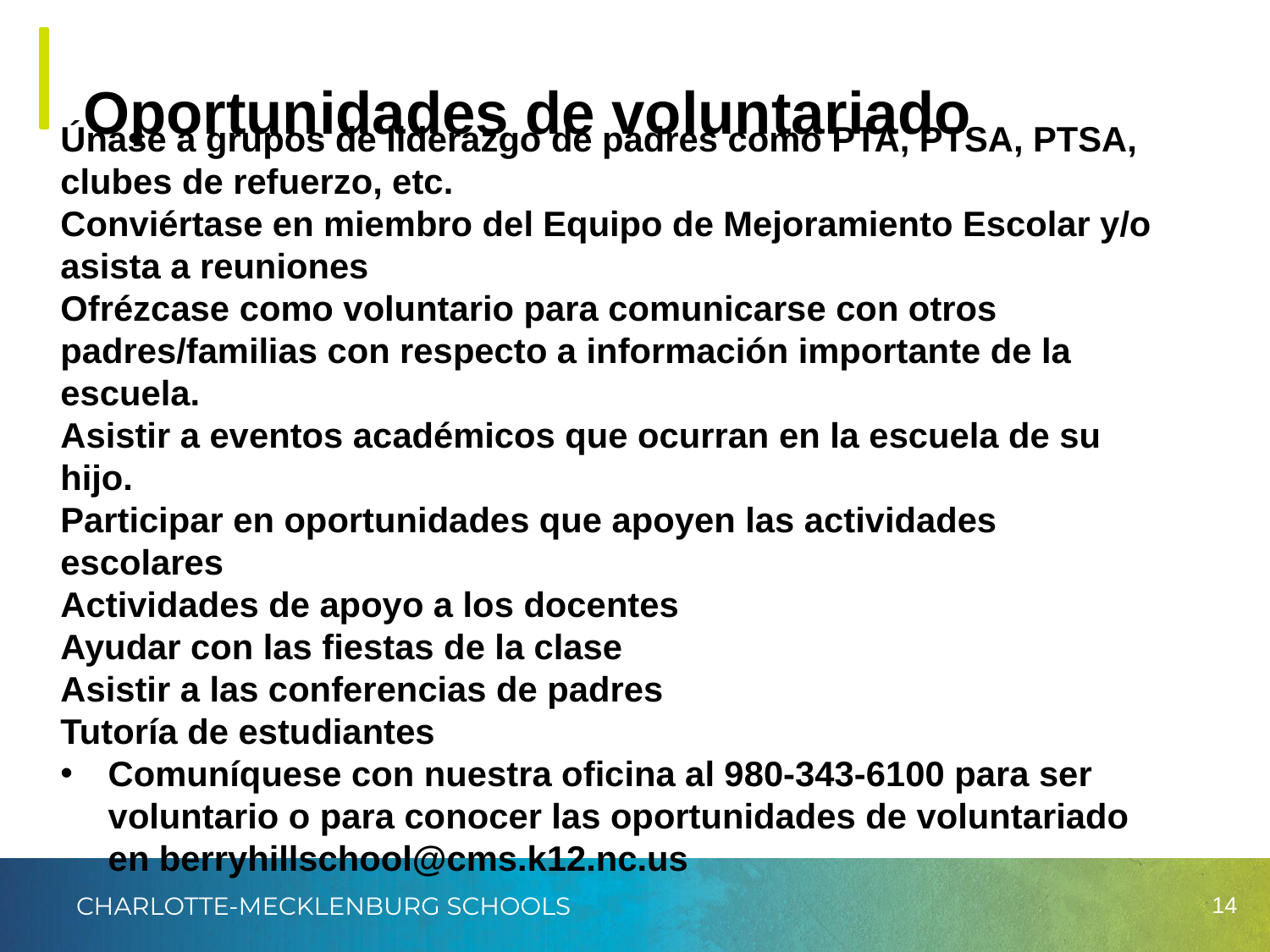

# Oportunidades de voluntariado
Únase a grupos de liderazgo de padres como PTA, PTSA, PTSA, clubes de refuerzo, etc.
Conviértase en miembro del Equipo de Mejoramiento Escolar y/o asista a reuniones
Ofrézcase como voluntario para comunicarse con otros padres/familias con respecto a información importante de la escuela.
Asistir a eventos académicos que ocurran en la escuela de su hijo.
Participar en oportunidades que apoyen las actividades escolares
Actividades de apoyo a los docentes
Ayudar con las fiestas de la clase
Asistir a las conferencias de padres
Tutoría de estudiantes
Comuníquese con nuestra oficina al 980-343-6100 para ser voluntario o para conocer las oportunidades de voluntariado en berryhillschool@cms.k12.nc.us
14